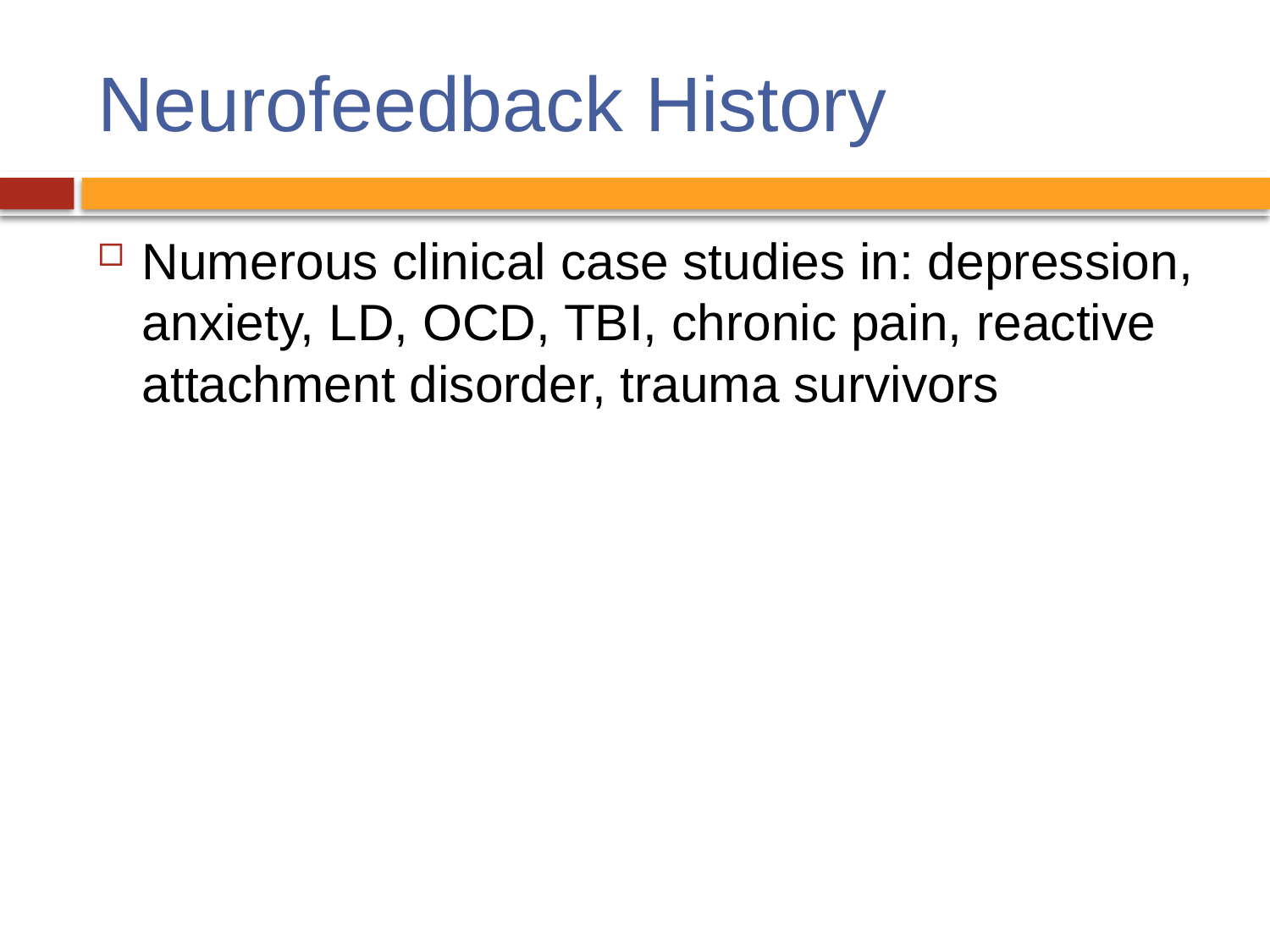

# Neurofeedback History
Numerous clinical case studies in: depression, anxiety, LD, OCD, TBI, chronic pain, reactive attachment disorder, trauma survivors